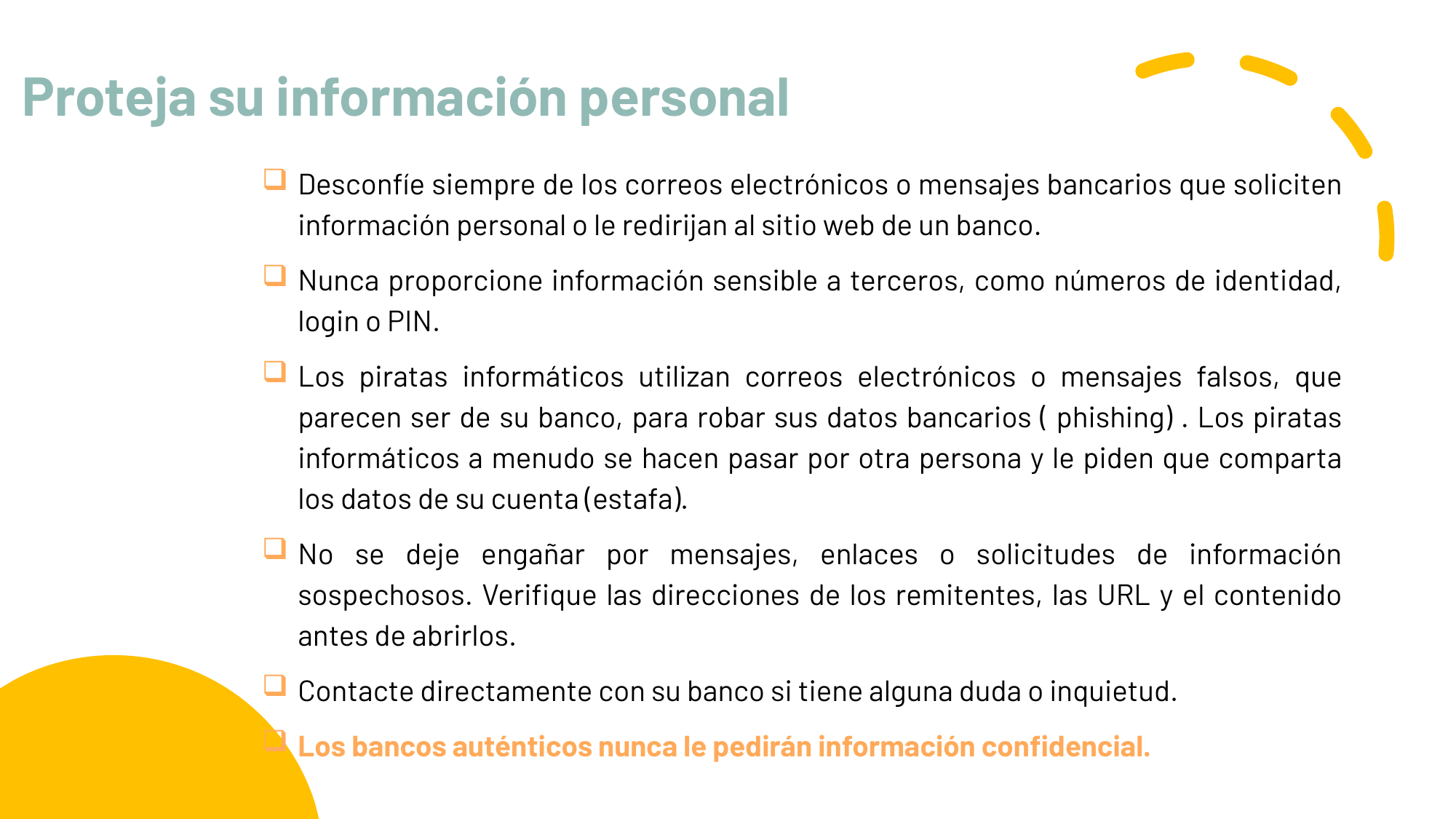

# Proteja su información personal

Desconfíe siempre de los correos electrónicos o mensajes bancarios que soliciten información personal o le redirijan al sitio web de un banco.
Nunca proporcione información sensible a terceros, como números de identidad, login o PIN.
Los piratas informáticos utilizan correos electrónicos o mensajes falsos, que parecen ser de su banco, para robar sus datos bancarios ( phishing) . Los piratas informáticos a menudo se hacen pasar por otra persona y le piden que comparta los datos de su cuenta (estafa).
No se deje engañar por mensajes, enlaces o solicitudes de información sospechosos. Verifique las direcciones de los remitentes, las URL y el contenido antes de abrirlos.
Contacte directamente con su banco si tiene alguna duda o inquietud.
Los bancos auténticos nunca le pedirán información confidencial.